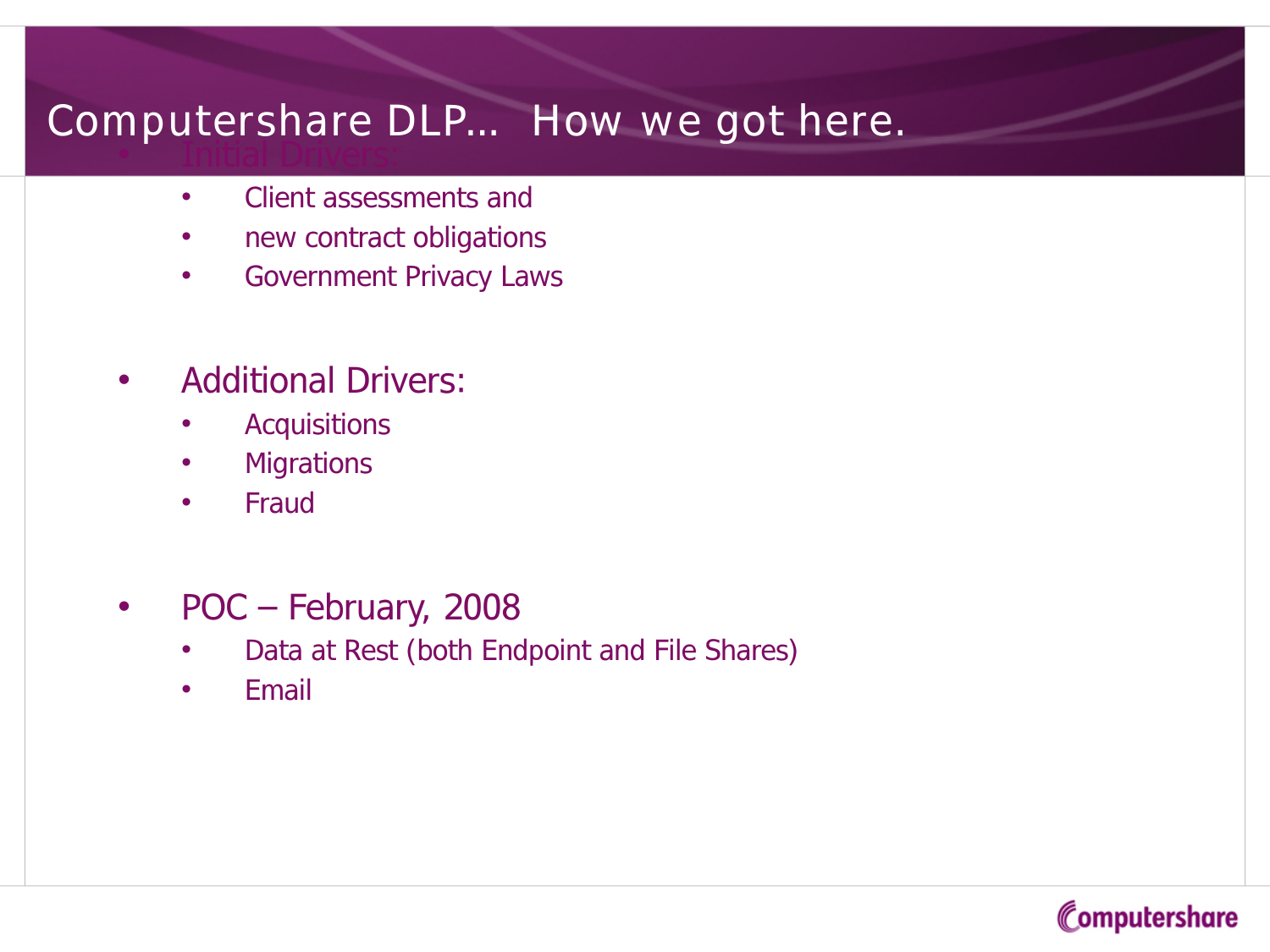

Computershare DLP…  How we got here.
Initial Drivers:
Client assessments and
new contract obligations
Government Privacy Laws

Additional Drivers:
Acquisitions
Migrations
Fraud

POC – February, 2008
Data at Rest (both Endpoint and File Shares)
Email